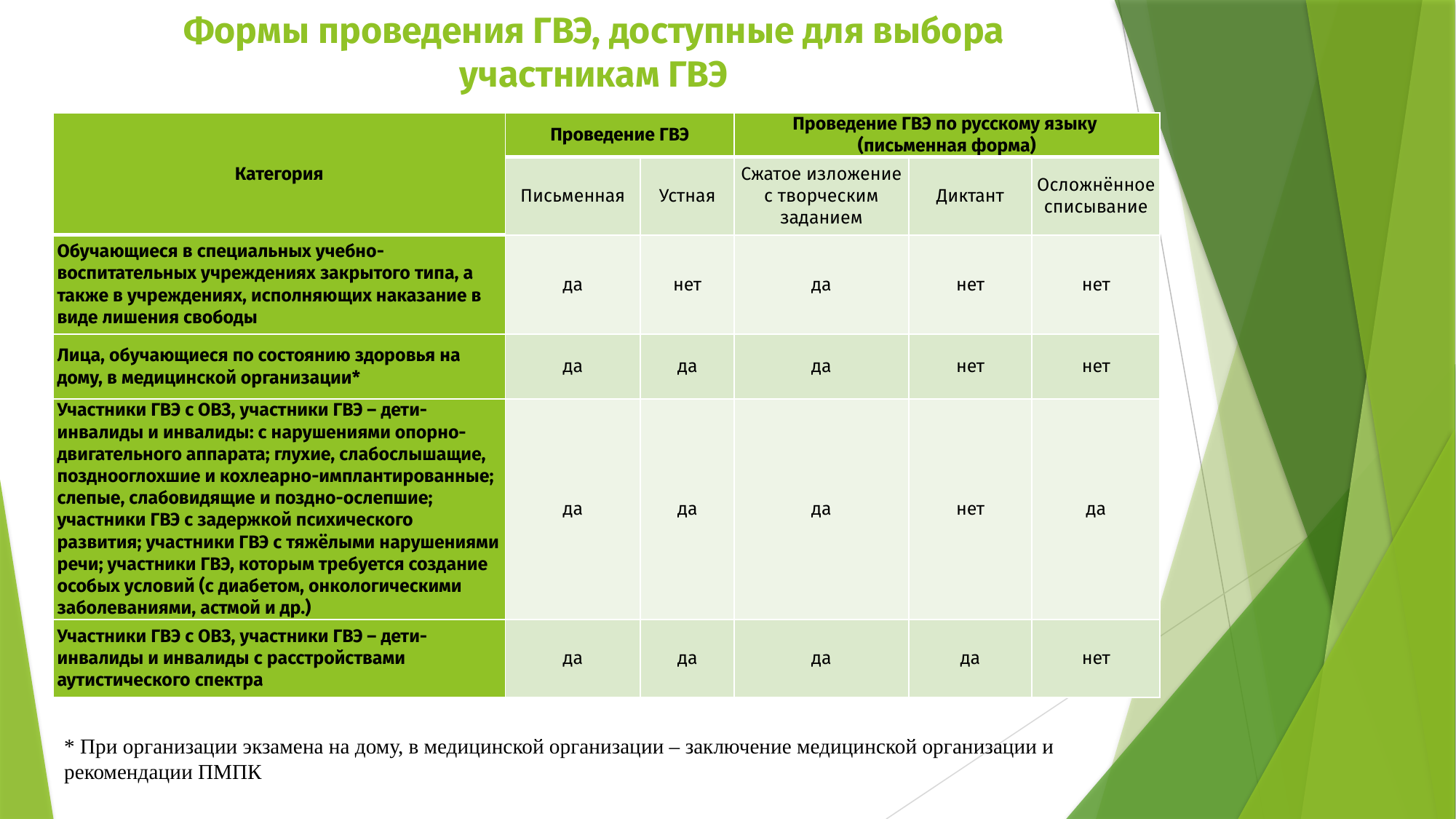

# Формы проведения ГВЭ, доступные для выбора участникам ГВЭ
| Категория | Проведение ГВЭ |  | Проведение ГВЭ по русскому языку (письменная форма) |  |  |
| --- | --- | --- | --- | --- | --- |
|  | Письменная | Устная | Сжатое изложение с творческим заданием | Диктант | Осложнённое списывание |
| Обучающиеся в специальных учебно-воспитательных учреждениях закрытого типа, а также в учреждениях, исполняющих наказание в виде лишения свободы | да | нет | да | нет | нет |
| Лица, обучающиеся по состоянию здоровья на дому, в медицинской организации\* | да | да | да | нет | нет |
| Участники ГВЭ с ОВЗ, участники ГВЭ – дети-инвалиды и инвалиды: с нарушениями опорно-двигательного аппарата; глухие, слабослышащие, позднооглохшие и кохлеарно-имплантированные; слепые, слабовидящие и поздно-ослепшие; участники ГВЭ с задержкой психического развития; участники ГВЭ с тяжёлыми нарушениями речи; участники ГВЭ, которым требуется создание особых условий (с диабетом, онкологическими заболеваниями, астмой и др.) | да | да | да | нет | да |
| Участники ГВЭ с ОВЗ, участники ГВЭ – дети-инвалиды и инвалиды с расстройствами аутистического спектра | да | да | да | да | нет |
* При организации экзамена на дому, в медицинской организации – заключение медицинской организации и рекомендации ПМПК